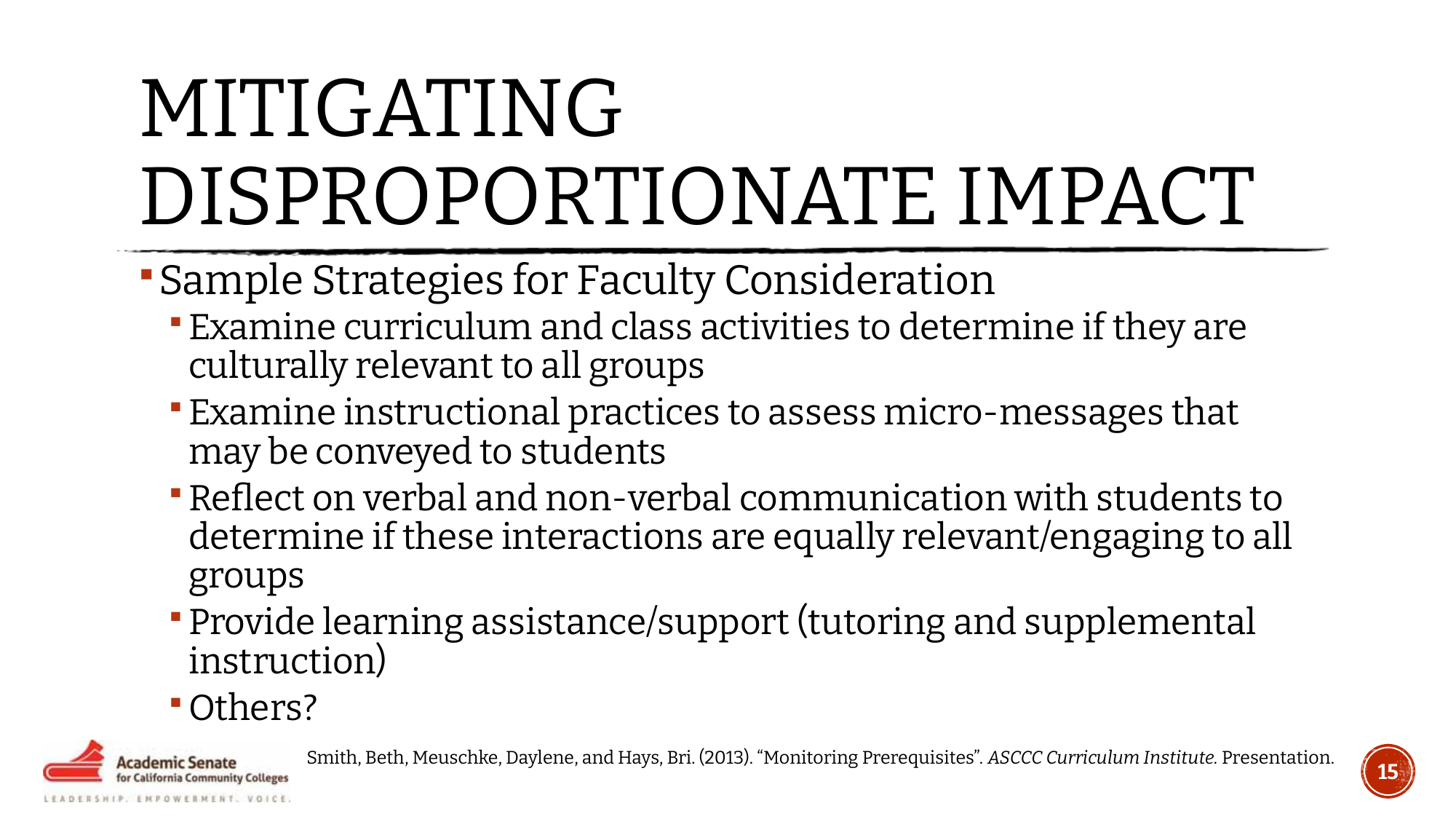

# Mitigating Disproportionate Impact
Sample Strategies for Faculty Consideration
Examine curriculum and class activities to determine if they are culturally relevant to all groups
Examine instructional practices to assess micro-messages that may be conveyed to students
Reflect on verbal and non-verbal communication with students to determine if these interactions are equally relevant/engaging to all groups
Provide learning assistance/support (tutoring and supplemental instruction)
Others?
Smith, Beth, Meuschke, Daylene, and Hays, Bri. (2013). “Monitoring Prerequisites”. ASCCC Curriculum Institute. Presentation.
15